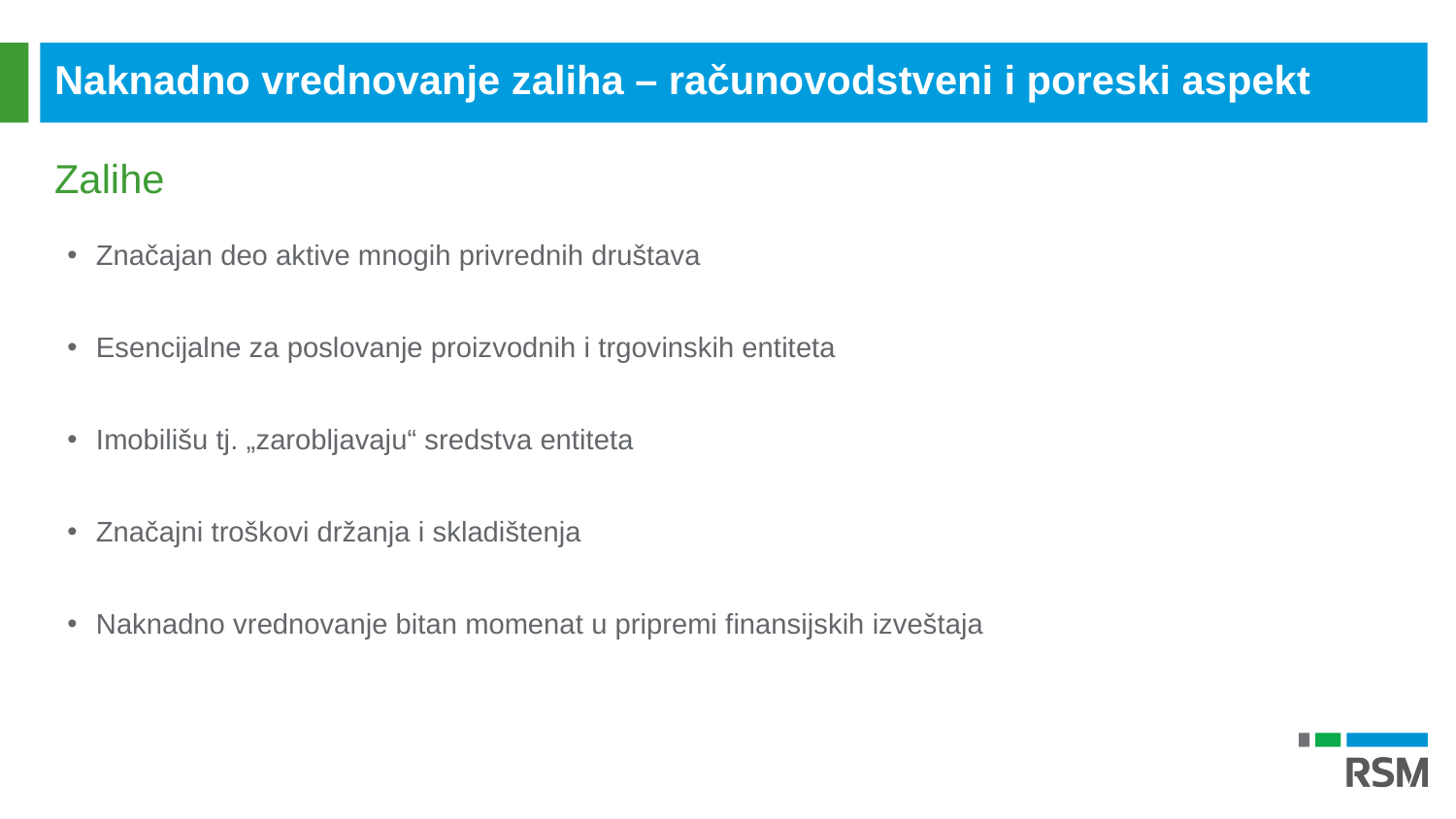

Naknadno vrednovanje zaliha – računovodstveni i poreski aspekt
Zalihe
Značajan deo aktive mnogih privrednih društava

Esencijalne za poslovanje proizvodnih i trgovinskih entiteta

Imobilišu tj. „zarobljavaju“ sredstva entiteta

Značajni troškovi držanja i skladištenja

Naknadno vrednovanje bitan momenat u pripremi finansijskih izveštaja